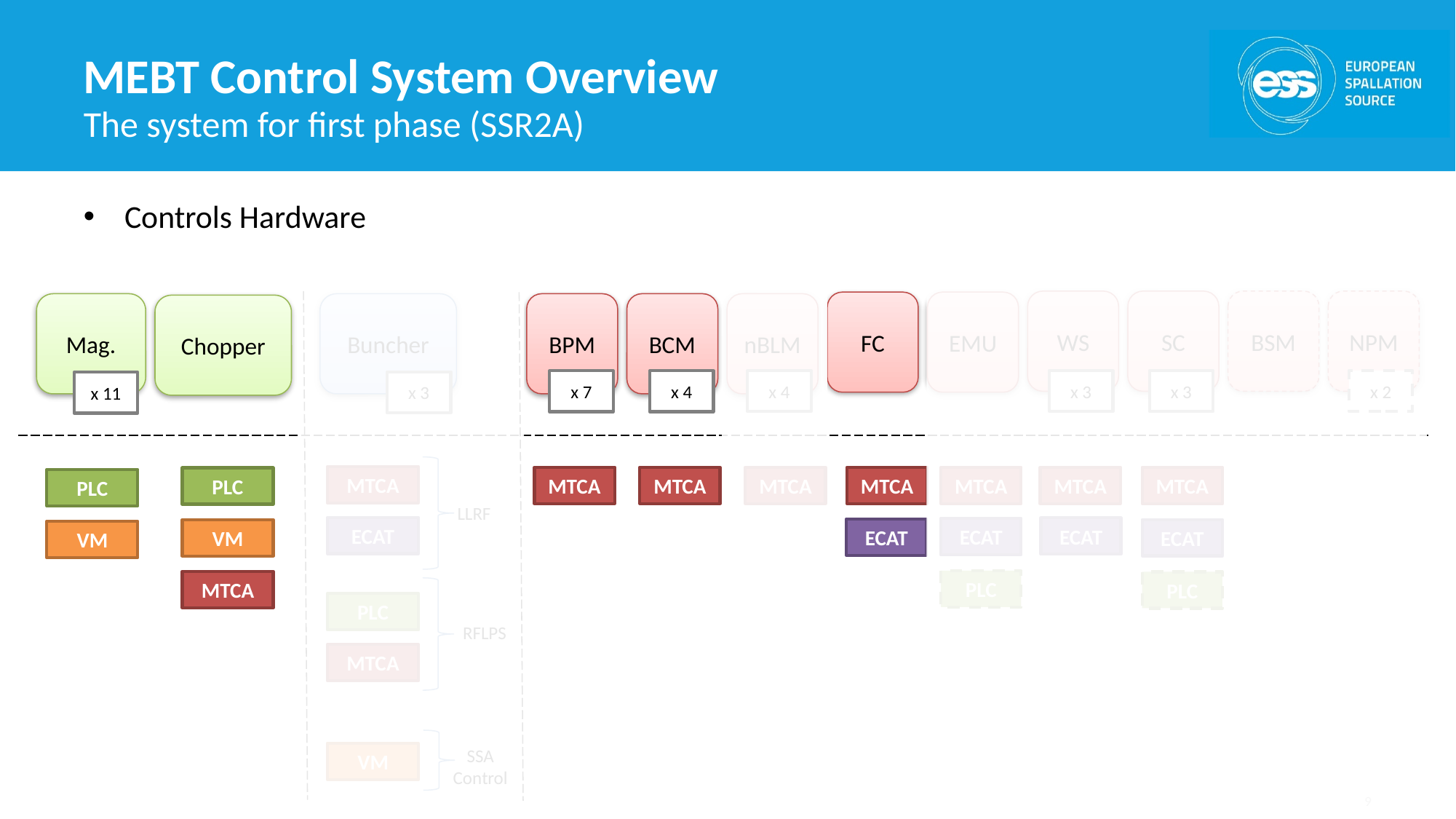

# MEBT Control System Overview
The system for first phase (SSR2A)
Controls Hardware

WS
SC
BSM
NPM
FC
EMU
Mag.
Buncher
BPM
BCM
nBLM
Chopper
x 4
x 3
x 3
x 2
x 7
x 4
x 3
x 11

MTCA
MTCA
MTCA
MTCA
MTCA
MTCA
MTCA
MTCA
PLC
PLC
LLRF
ECAT
ECAT
ECAT
ECAT
ECAT
VM
VM
PLC
MTCA
PLC

PLC
RFLPS
MTCA

SSA
Control
VM
9